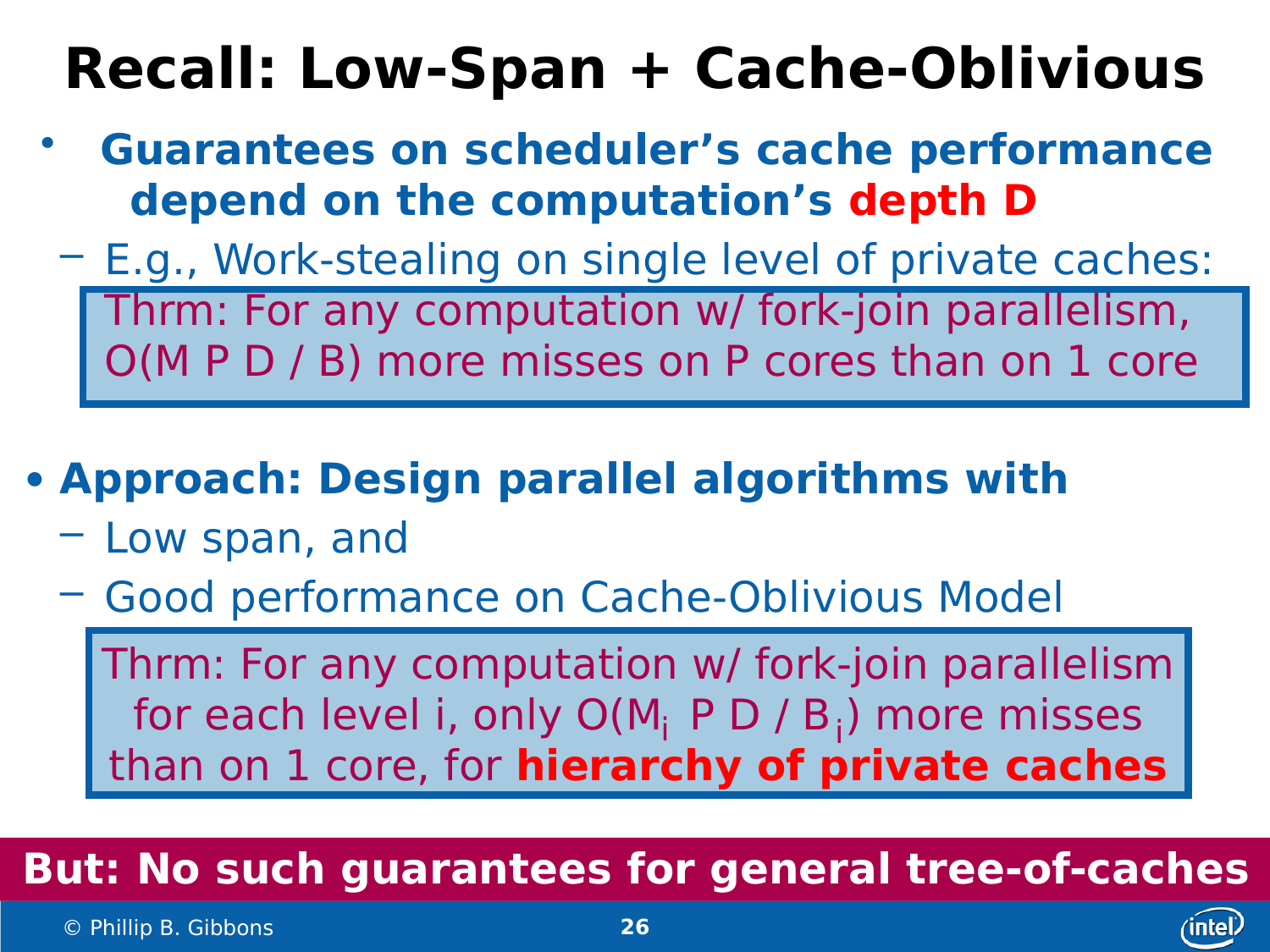

# Recall: Low-Span + Cache-Oblivious

 Guarantees on scheduler’s cache performance
   depend on the computation’s depth D
E.g., Work-stealing on single level of private caches:
Thrm: For any computation w/ fork-join parallelism, O(M P D / B) more misses on P cores than on 1 core

Approach: Design parallel algorithms with
Low span, and
Good performance on Cache-Oblivious Model

Thrm: For any computation w/ fork-join parallelism
for each level i, only O(M  P D / B ) more misses
than on 1 core, for hierarchy of private caches
i
i
But: No such guarantees for general tree-of-caches